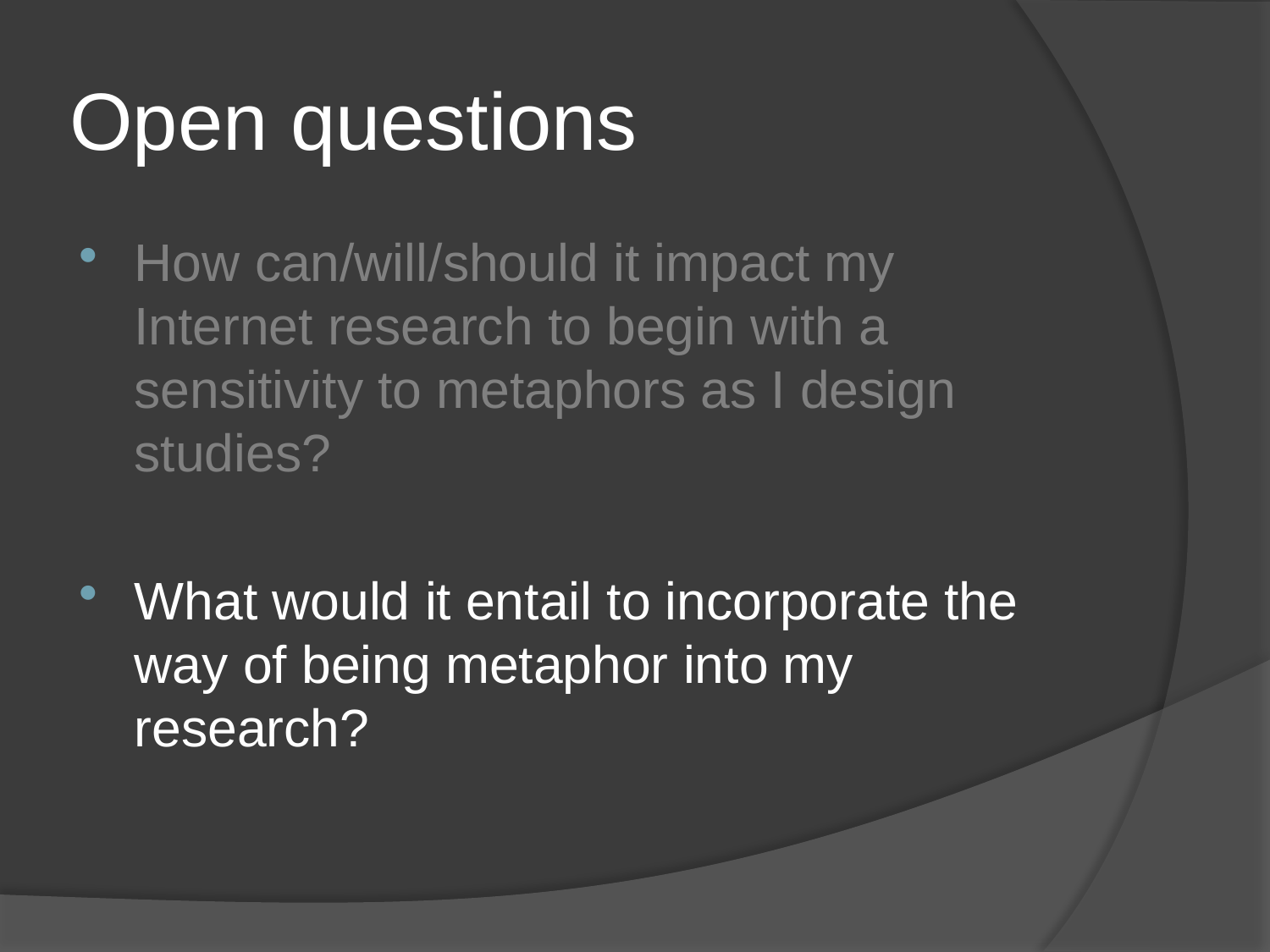

# Open questions
How can/will/should it impact my Internet research to begin with a sensitivity to metaphors as I design studies?

What would it entail to incorporate the way of being metaphor into my research?